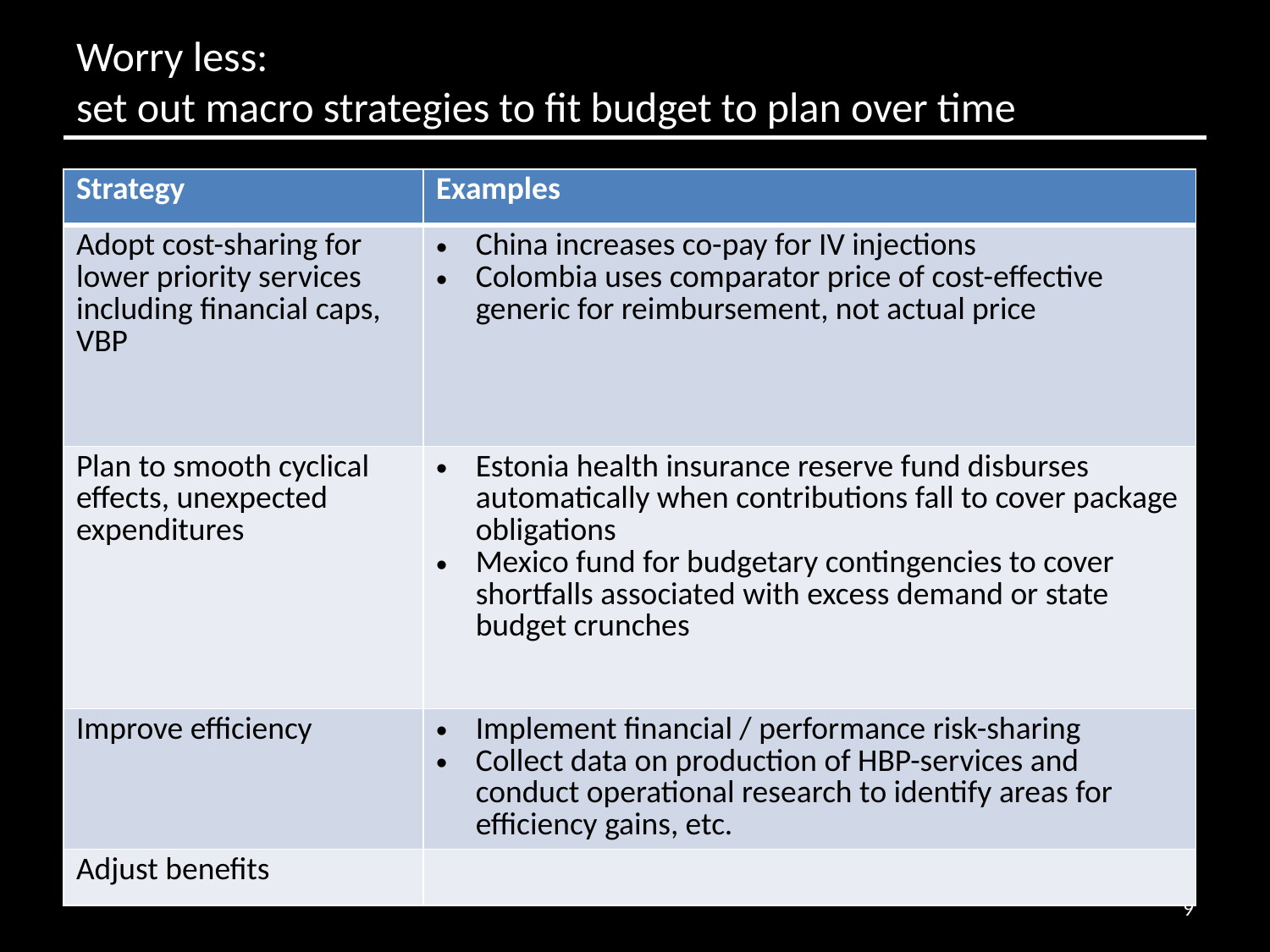

# Worry less: set out macro strategies to fit budget to plan over time
| Strategy | Examples |
| --- | --- |
| Adopt cost-sharing for lower priority services including financial caps, VBP | China increases co-pay for IV injections Colombia uses comparator price of cost-effective generic for reimbursement, not actual price |
| Plan to smooth cyclical effects, unexpected expenditures | Estonia health insurance reserve fund disburses automatically when contributions fall to cover package obligations Mexico fund for budgetary contingencies to cover shortfalls associated with excess demand or state budget crunches |
| Improve efficiency | Implement financial / performance risk-sharing Collect data on production of HBP-services and conduct operational research to identify areas for efficiency gains, etc. |
| Adjust benefits |  |

9